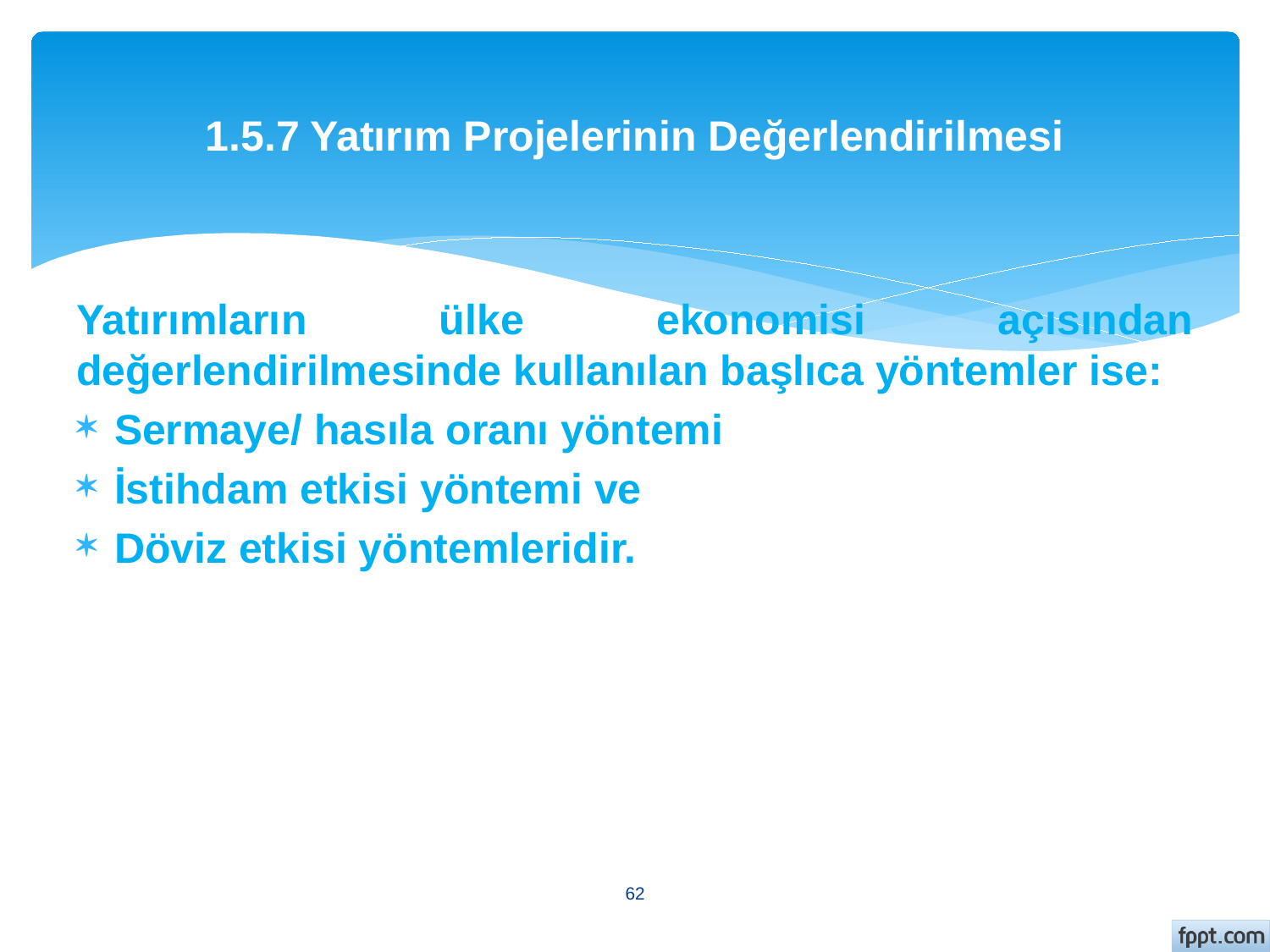

# 1.5.7 Yatırım Projelerinin Değerlendirilmesi
Yatırımların ülke ekonomisi açısından değerlendirilmesinde kullanılan başlıca yöntemler ise:
Sermaye/ hasıla oranı yöntemi
İstihdam etkisi yöntemi ve
Döviz etkisi yöntemleridir.

62